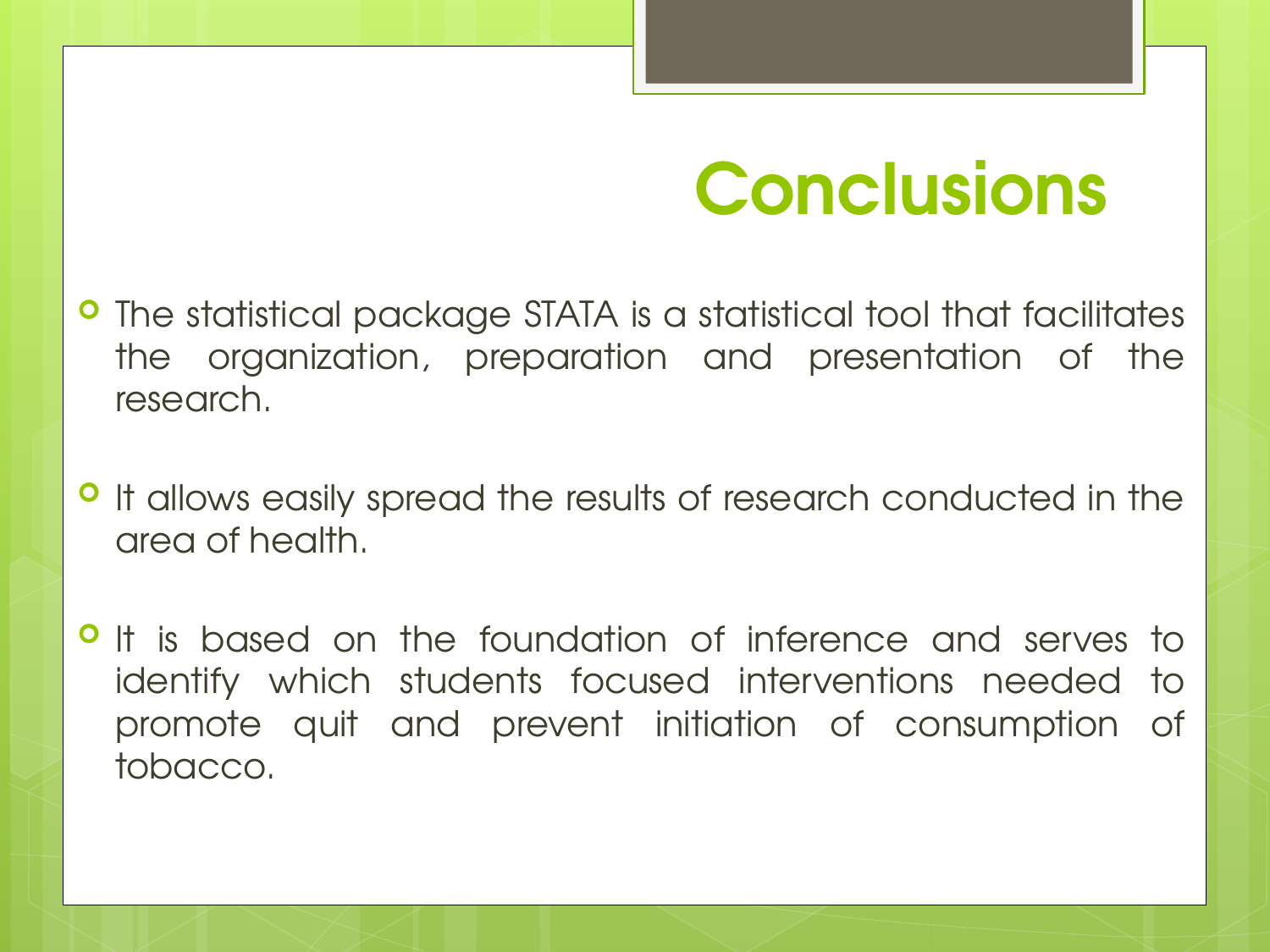

Conclusions

The statistical package STATA is a statistical tool that facilitates the organization, preparation and presentation of the research.

It allows easily spread the results of research conducted in the area of health.

It is based on the foundation of inference and serves to identify which students focused interventions needed to promote quit and prevent initiation of consumption of tobacco.